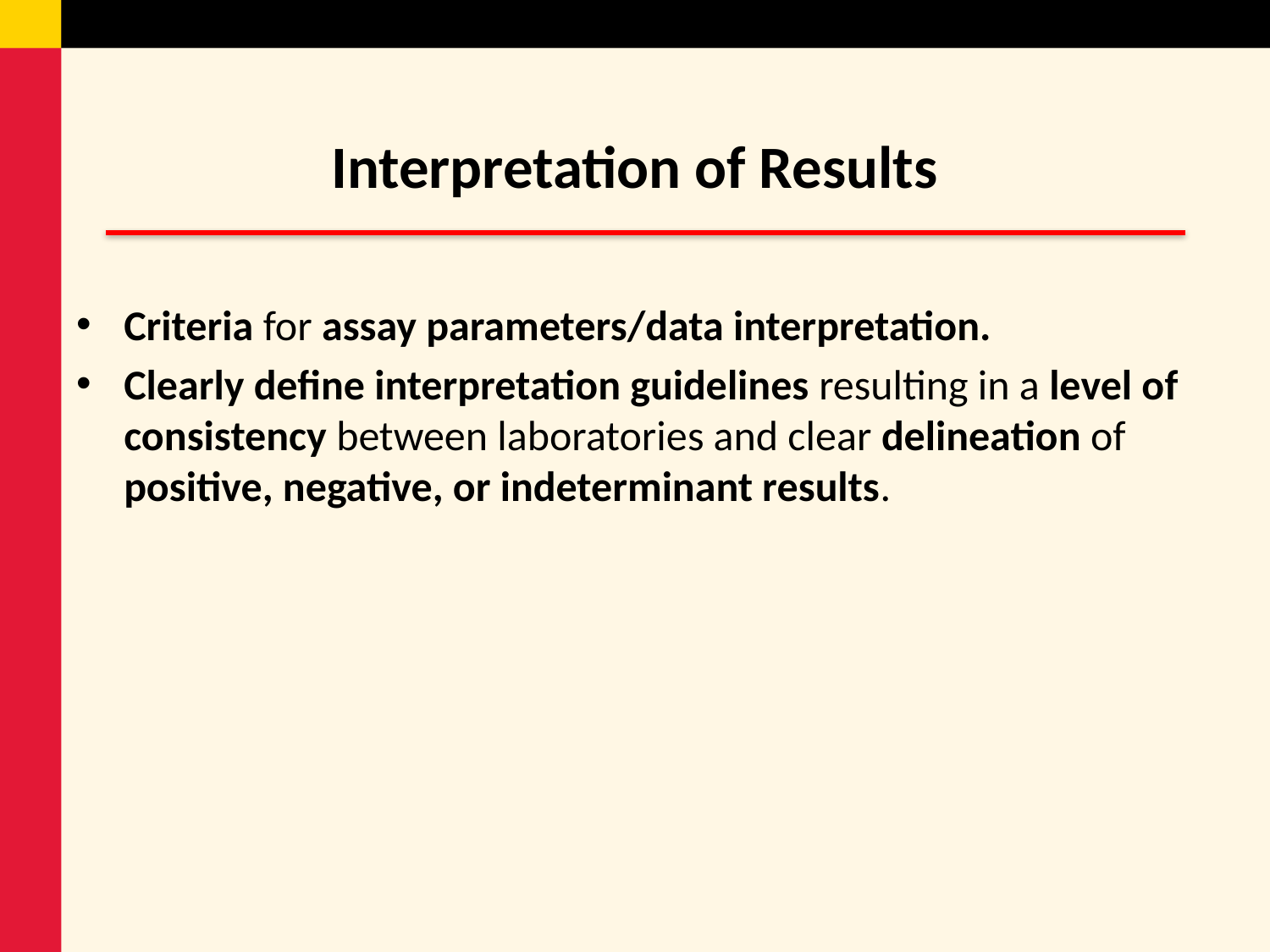

# Interpretation of Results
Criteria for assay parameters/data interpretation.
Clearly define interpretation guidelines resulting in a level of consistency between laboratories and clear delineation of positive, negative, or indeterminant results.